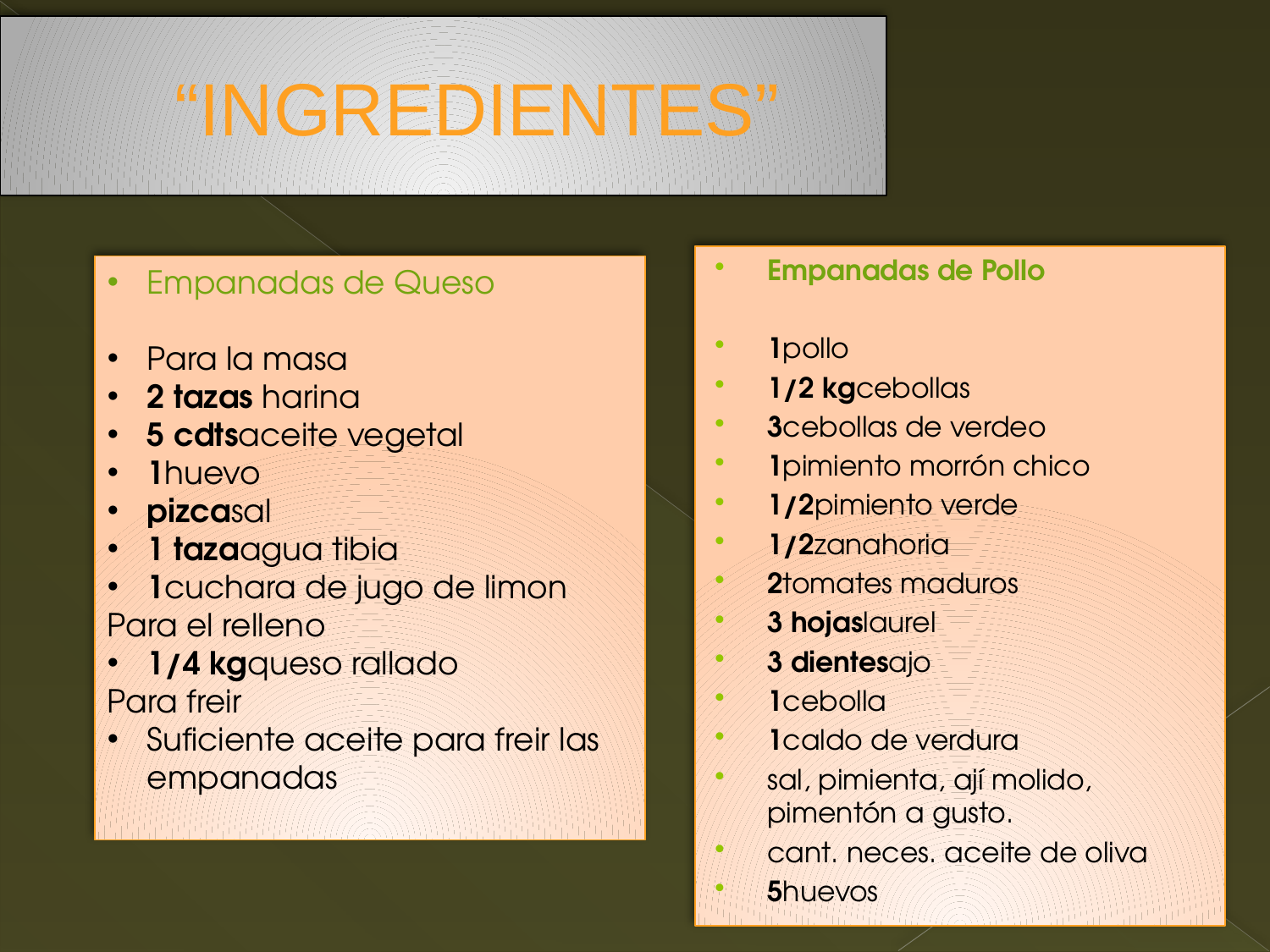

# “INGREDIENTES”
Empanadas de Pollo

1pollo
1/2 kgcebollas
3cebollas de verdeo
1pimiento morrón chico
1/2pimiento verde
1/2zanahoria
2tomates maduros
3 hojaslaurel
3 dientesajo
1cebolla
1caldo de verdura
sal, pimienta, ají molido, pimentón a gusto.
cant. neces. aceite de oliva
5huevos

Empanadas de Queso
Para la masa
2 tazas harina
5 cdtsaceite vegetal
1huevo
pizcasal
1 tazaagua tibia
1cuchara de jugo de limon
Para el relleno
1/4 kgqueso rallado
Para freir
Suficiente aceite para freir las empanadas